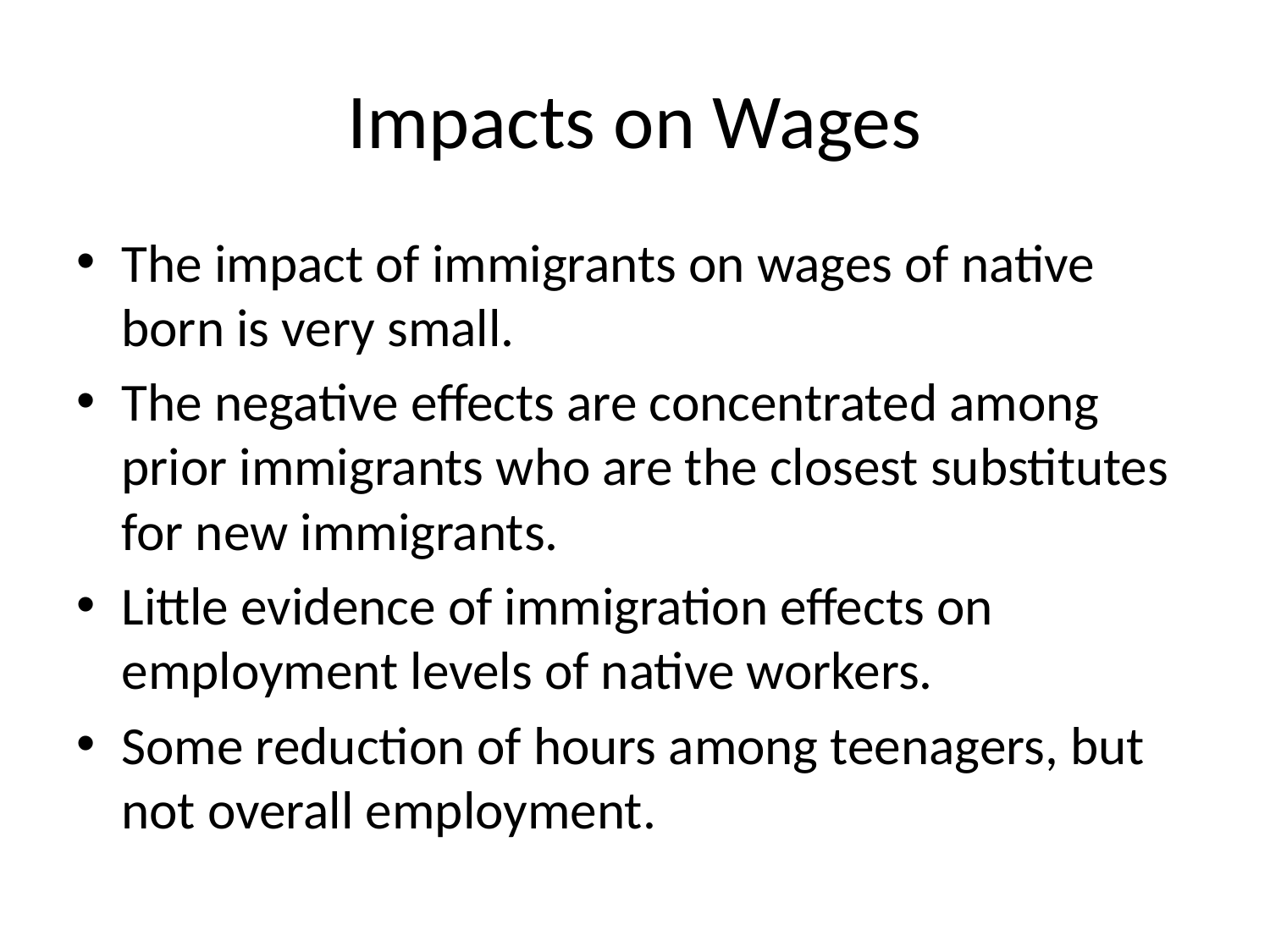

# Impacts on Wages
The impact of immigrants on wages of native born is very small.
The negative effects are concentrated among prior immigrants who are the closest substitutes for new immigrants.
Little evidence of immigration effects on employment levels of native workers.
Some reduction of hours among teenagers, but not overall employment.